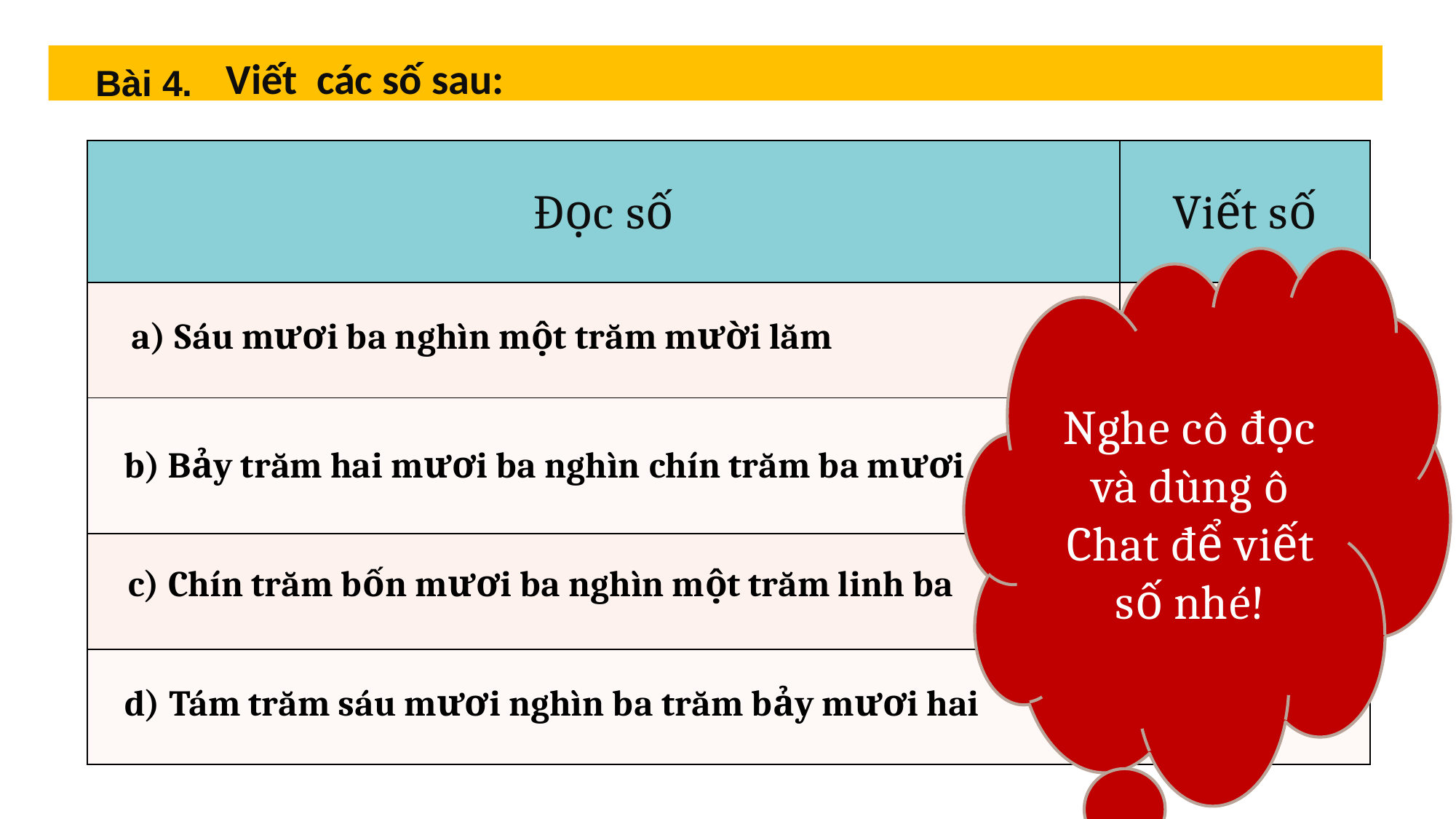

Bài 4.
Viết  các số sau:
| Đọc số | Viết số |
| --- | --- |
|  |  |
|  |  |
|  |  |
|  |  |
Nghe cô đọc và dùng ô Chat để viết số nhé!
a) Sáu mươi ba nghìn một trăm mười lăm
63 115
b) Bảy trăm hai mươi ba nghìn chín trăm ba mươi sáu
723 936
943 103
c) Chín trăm bốn mươi ba nghìn một trăm linh ba
860 372
d) Tám trăm sáu mươi nghìn ba trăm bảy mươi hai